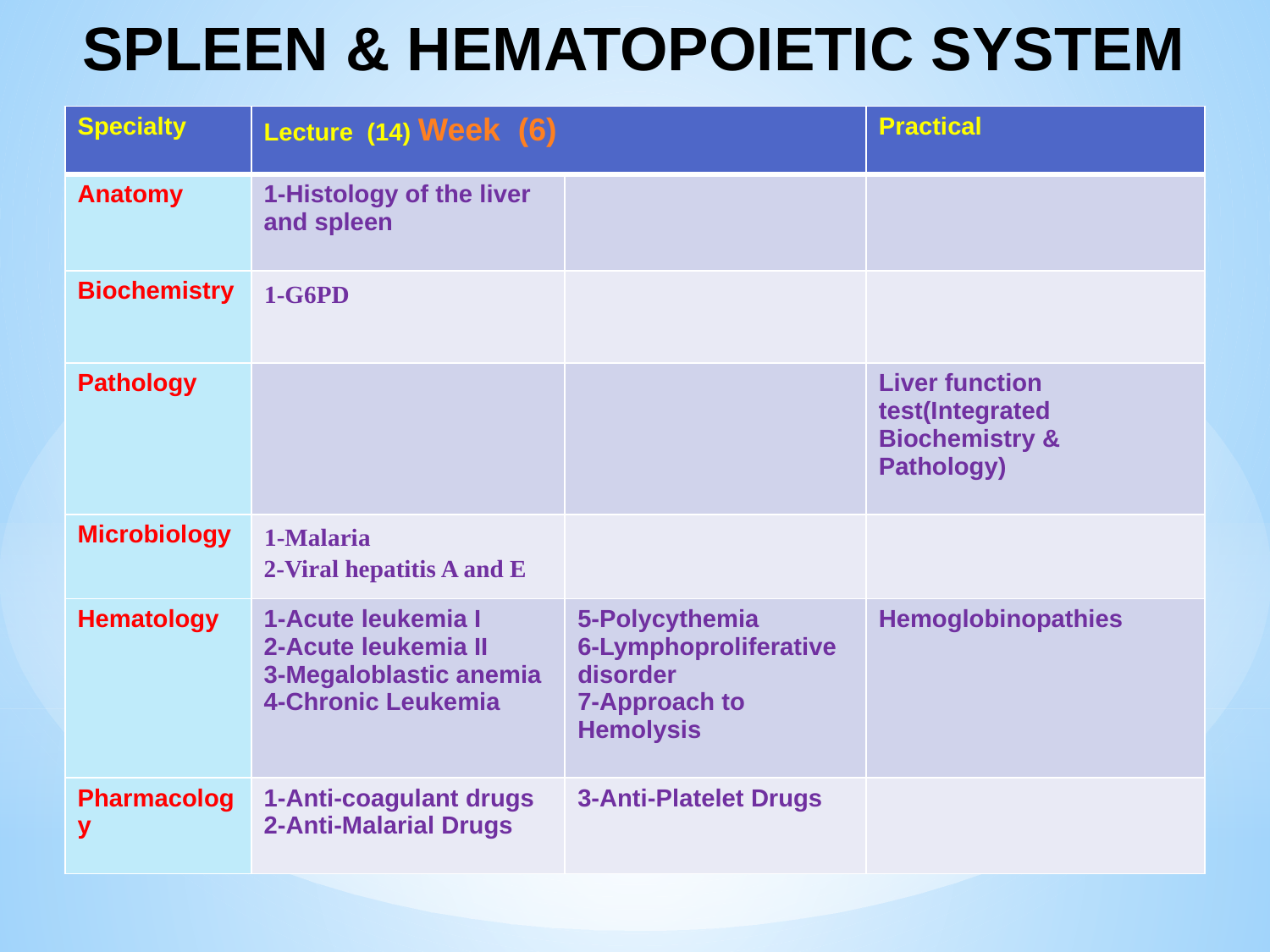

# SPLEEN & HEMATOPOIETIC SYSTEM
| Specialty | Lecture (14) Week (6) |  | Practical |
| --- | --- | --- | --- |
| Anatomy | 1-Histology of the liver and spleen |  |  |
| Biochemistry | 1-G6PD |  |  |
| Pathology |  |  | Liver function test(Integrated Biochemistry & Pathology) |
| Microbiology | 1-Malaria 2-Viral hepatitis A and E |  |  |
| Hematology | 1-Acute leukemia I 2-Acute leukemia II 3-Megaloblastic anemia 4-Chronic Leukemia | 5-Polycythemia 6-Lymphoproliferative disorder 7-Approach to Hemolysis | Hemoglobinopathies |
| Pharmacology | 1-Anti-coagulant drugs 2-Anti-Malarial Drugs | 3-Anti-Platelet Drugs |  |